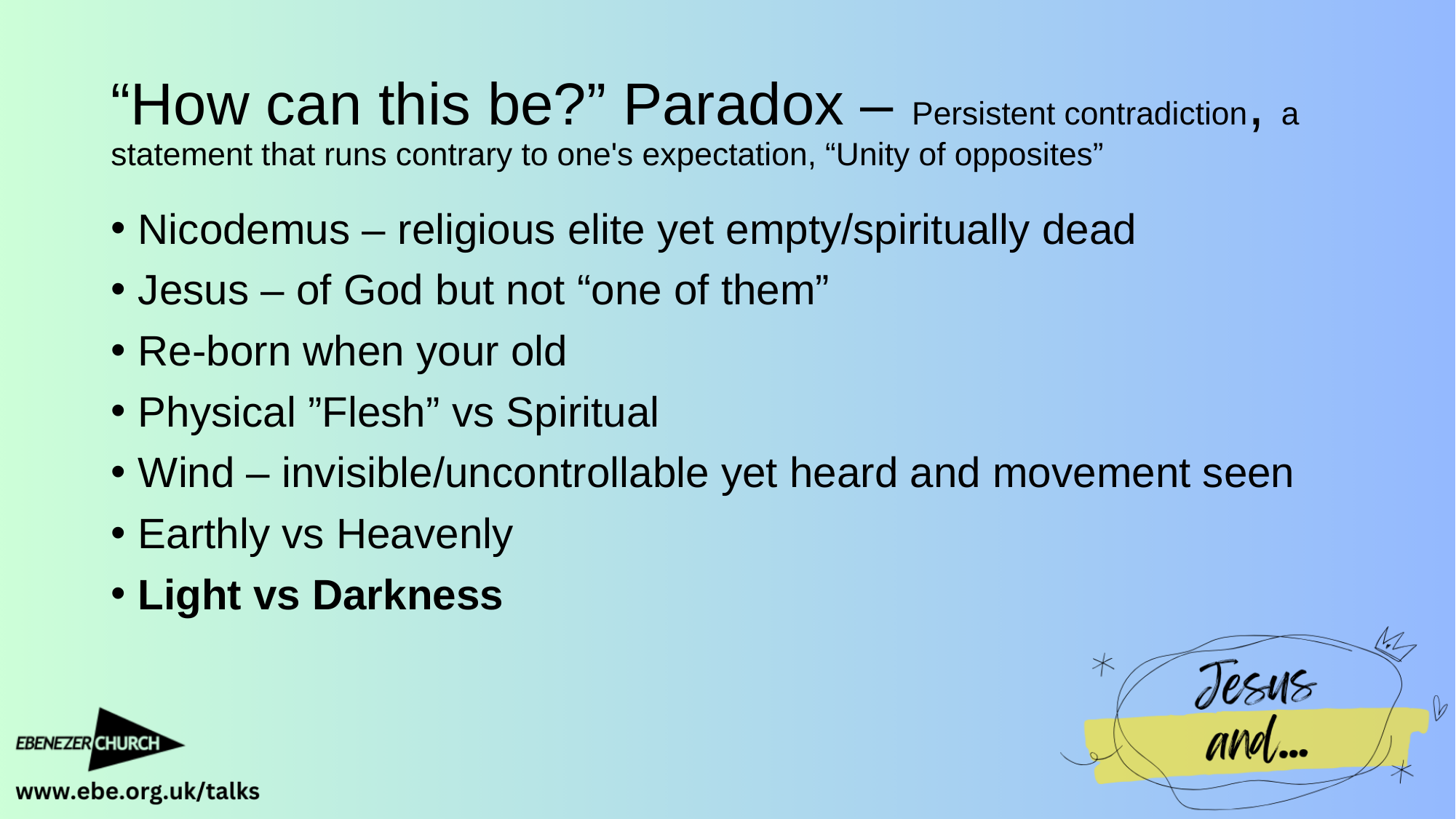

# “How can this be?” Paradox – Persistent contradiction, a statement that runs contrary to one's expectation, “Unity of opposites”
Nicodemus – religious elite yet empty/spiritually dead
Jesus – of God but not “one of them”
Re-born when your old
Physical ”Flesh” vs Spiritual
Wind – invisible/uncontrollable yet heard and movement seen
Earthly vs Heavenly
Light vs Darkness